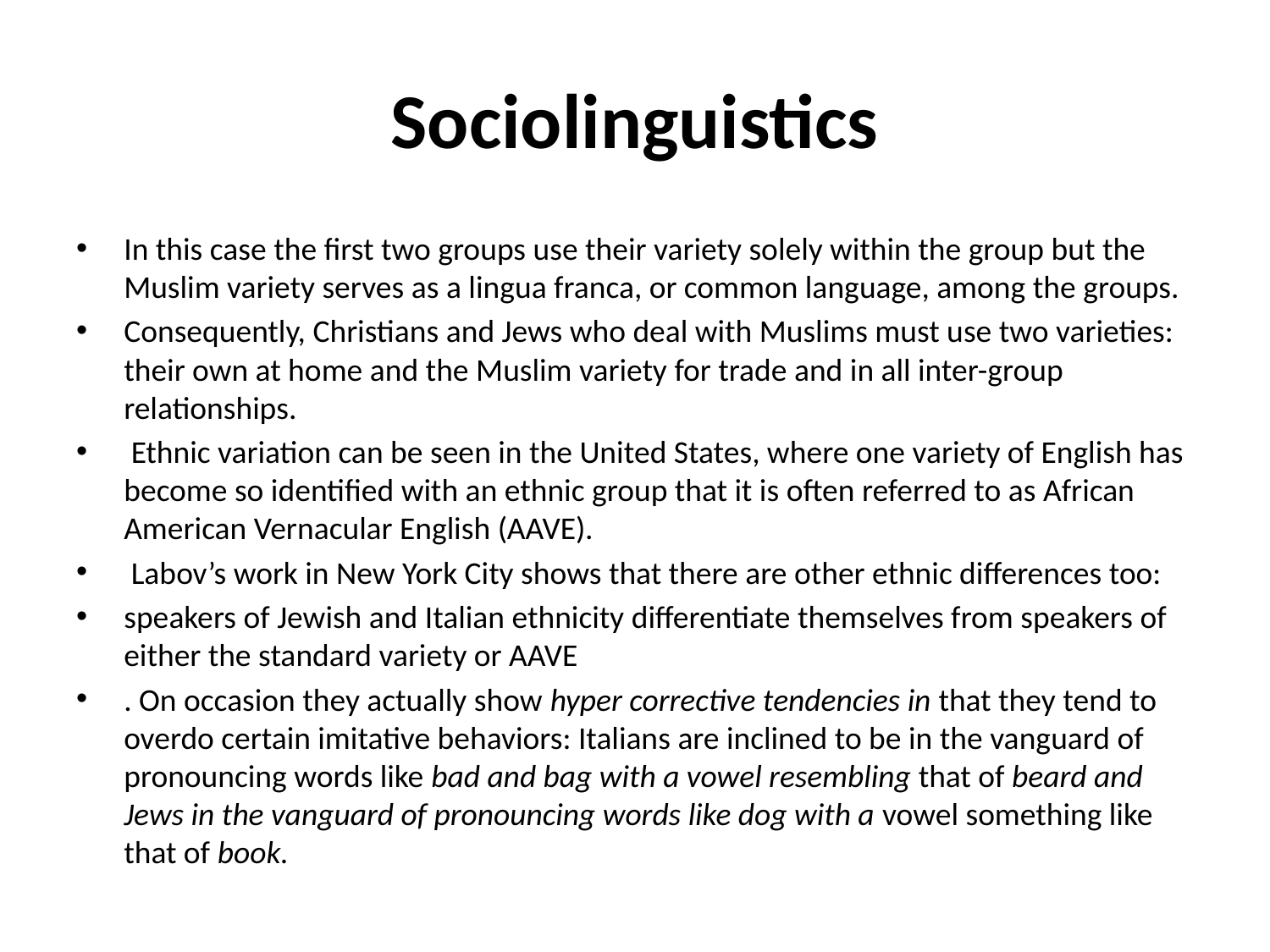

# Sociolinguistics
In this case the first two groups use their variety solely within the group but the Muslim variety serves as a lingua franca, or common language, among the groups.
Consequently, Christians and Jews who deal with Muslims must use two varieties:  their own at home and the Muslim variety for trade and in all inter-group relationships.
 Ethnic variation can be seen in the United States, where one variety of English has become so identified with an ethnic group that it is often referred to as African American Vernacular English (AAVE).
 Labov’s work in New York City shows that there are other ethnic differences too:
speakers of Jewish and Italian ethnicity differentiate themselves from speakers of either the standard variety or AAVE
. On occasion they actually show hyper corrective tendencies in that they tend to overdo certain imitative behaviors: Italians are inclined to be in the vanguard of pronouncing words like bad and bag with a vowel resembling that of beard and Jews in the vanguard of pronouncing words like dog with a vowel something like that of book.